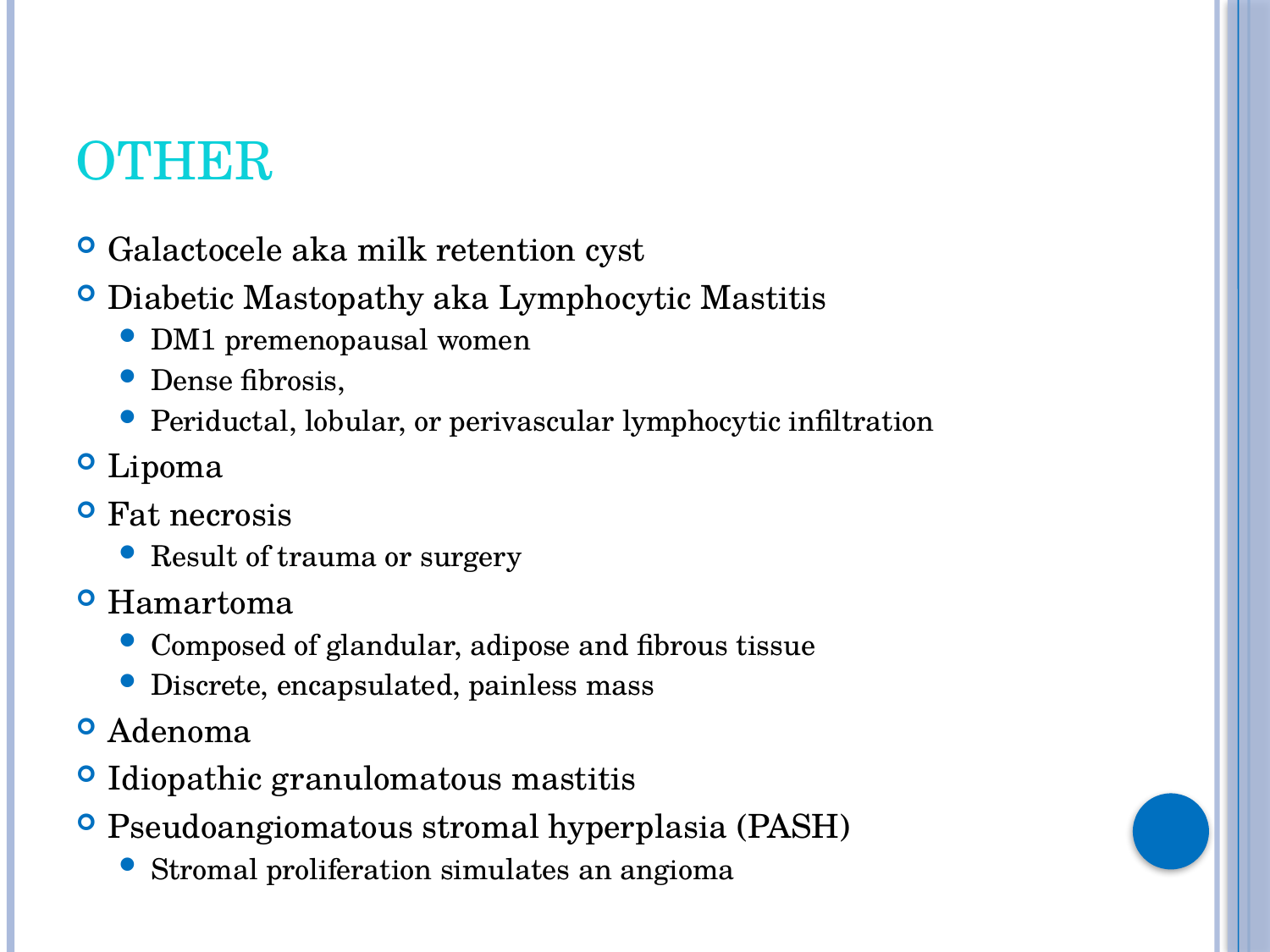

# Other
Galactocele aka milk retention cyst
Diabetic Mastopathy aka Lymphocytic Mastitis
DM1 premenopausal women
Dense fibrosis,
Periductal, lobular, or perivascular lymphocytic infiltration
Lipoma
Fat necrosis
Result of trauma or surgery
Hamartoma
Composed of glandular, adipose and fibrous tissue
Discrete, encapsulated, painless mass
Adenoma
Idiopathic granulomatous mastitis
Pseudoangiomatous stromal hyperplasia (PASH)
Stromal proliferation simulates an angioma